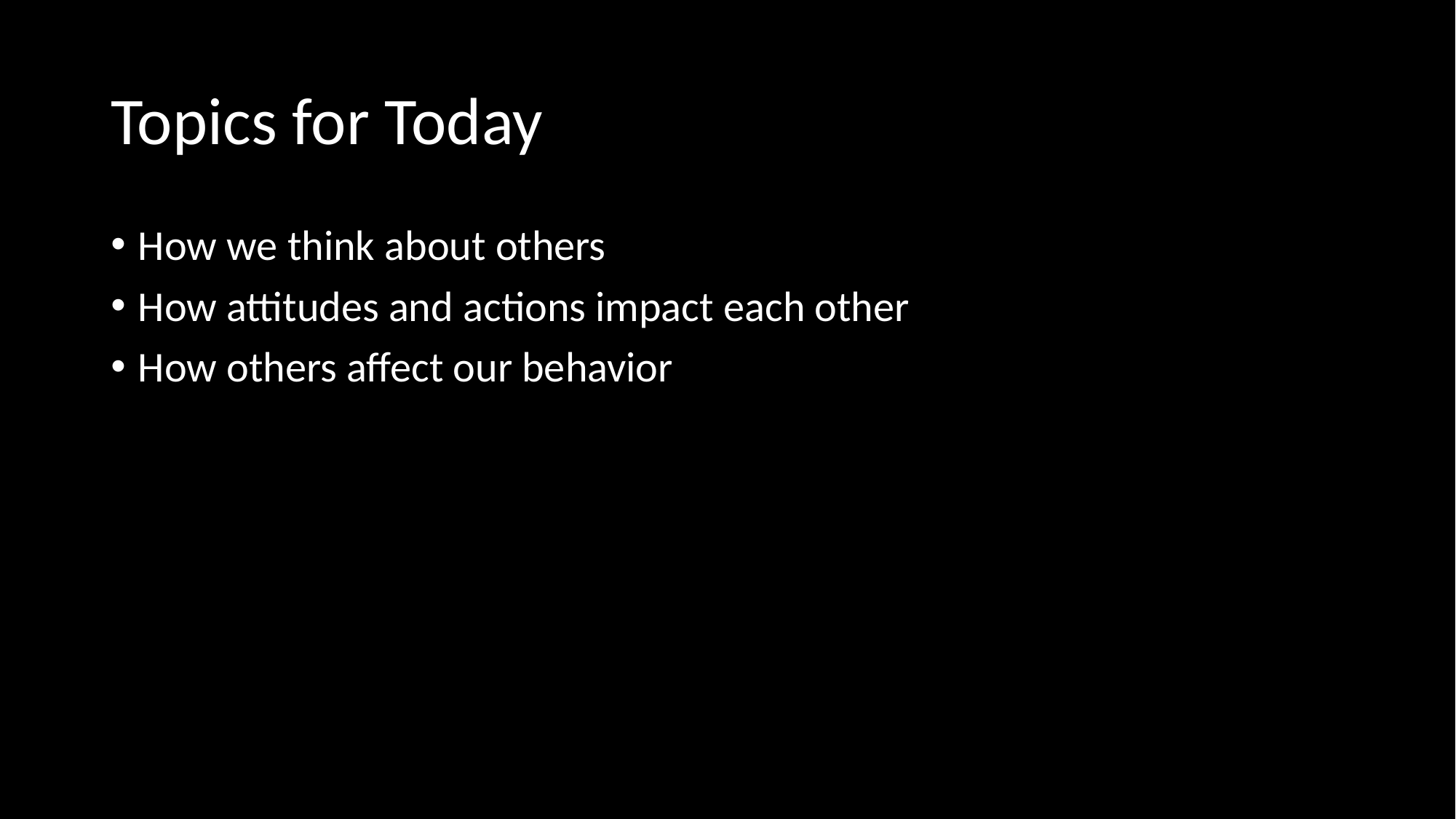

# Topics for Today
How we think about others
How attitudes and actions impact each other
How others affect our behavior